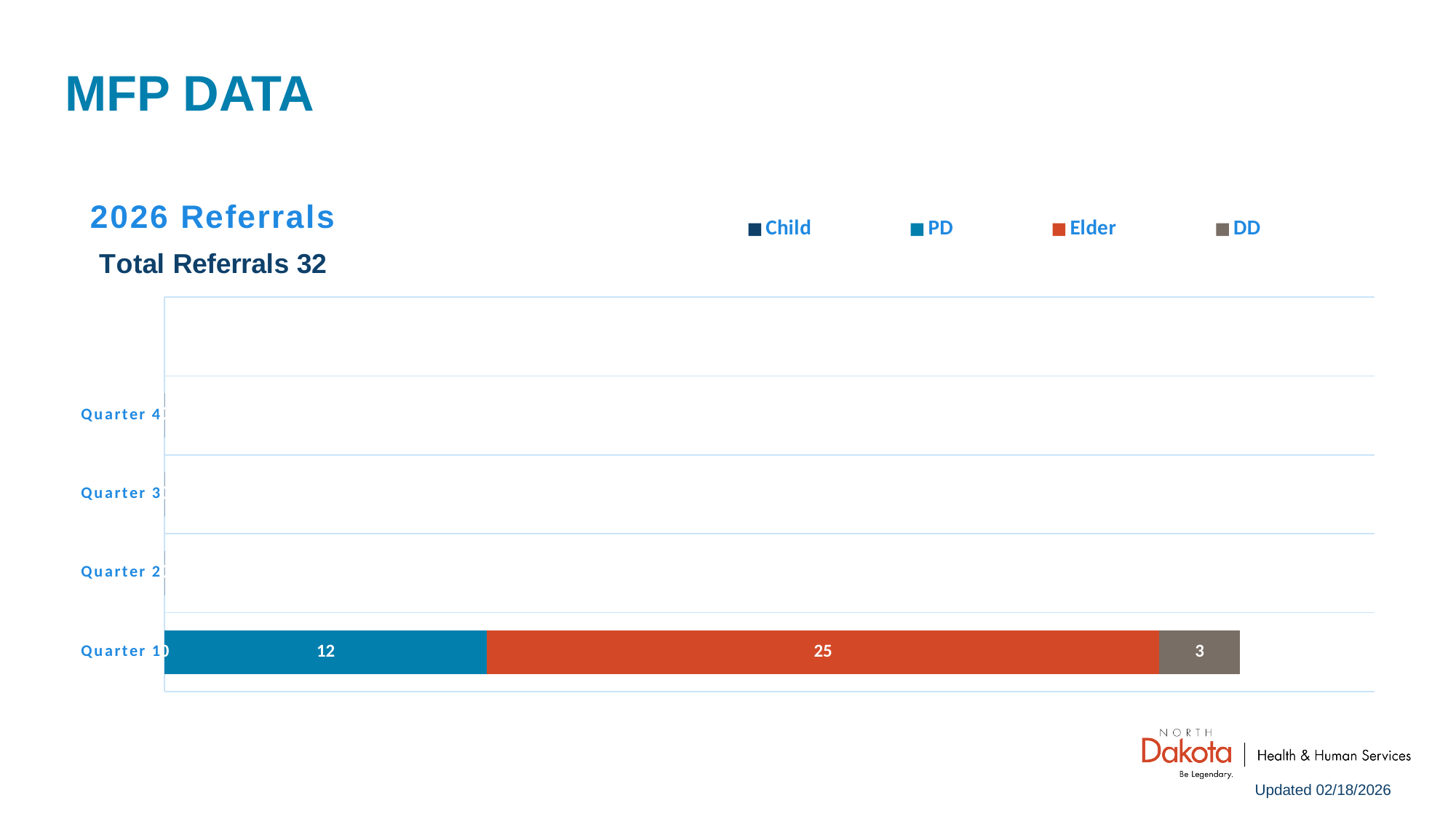

# MFP DATA

### Chart: 2026 Referrals

| Category | Child | PD | Elder | DD |
|---|---|---|---|---|
| Quarter 1 | 0.0 | 12.0 | 25.0 | 3.0 |
| Quarter 2 | 0.0 | 0.0 | 0.0 | 0.0 |
| Quarter 3 | 0.0 | 0.0 | 0.0 | 0.0 |
| Quarter 4 | 0.0 | 0.0 | 0.0 | 0.0 |
Updated 02/18/2026